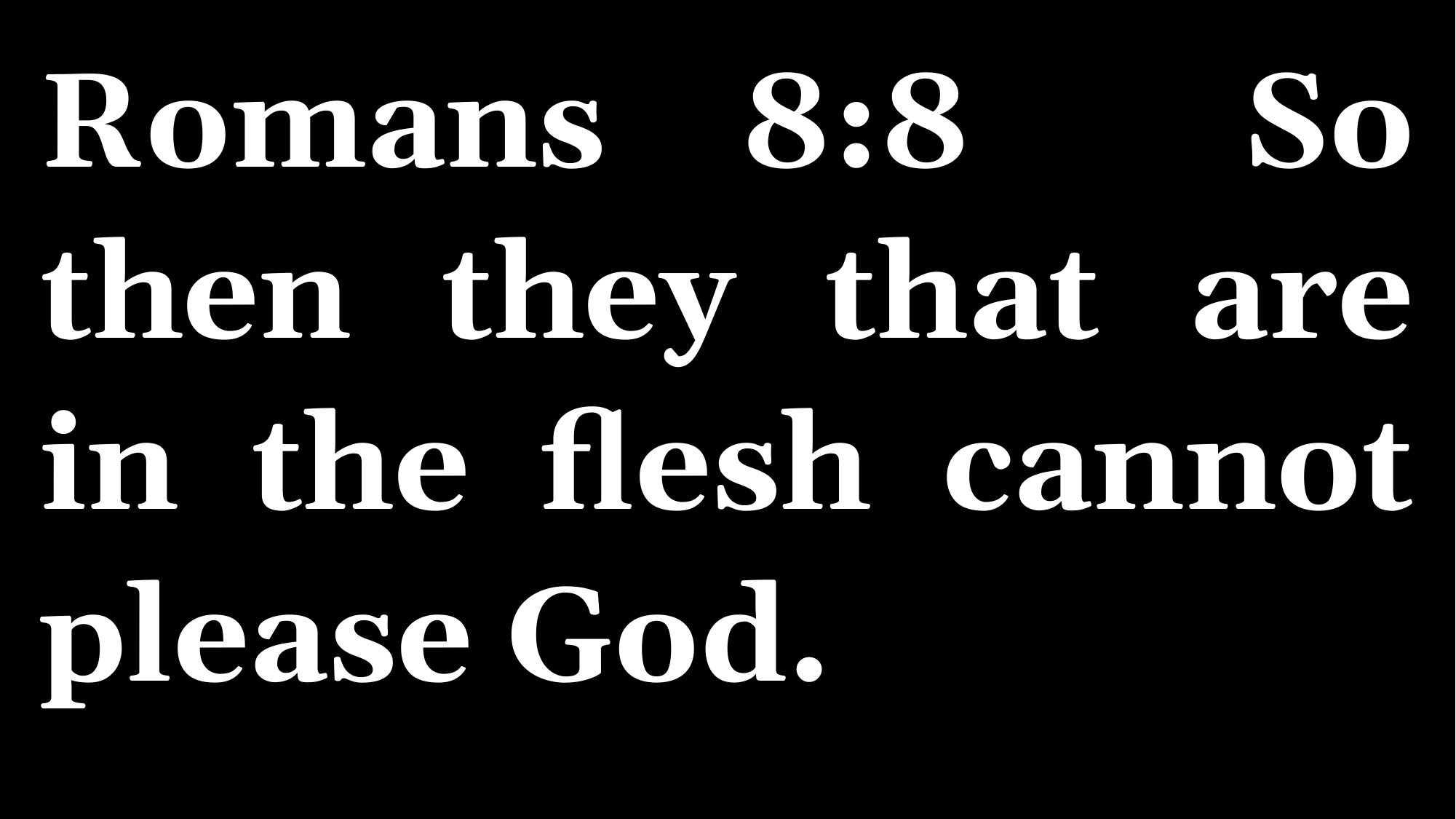

Romans 8:8  So then they that are in the flesh cannot please God.